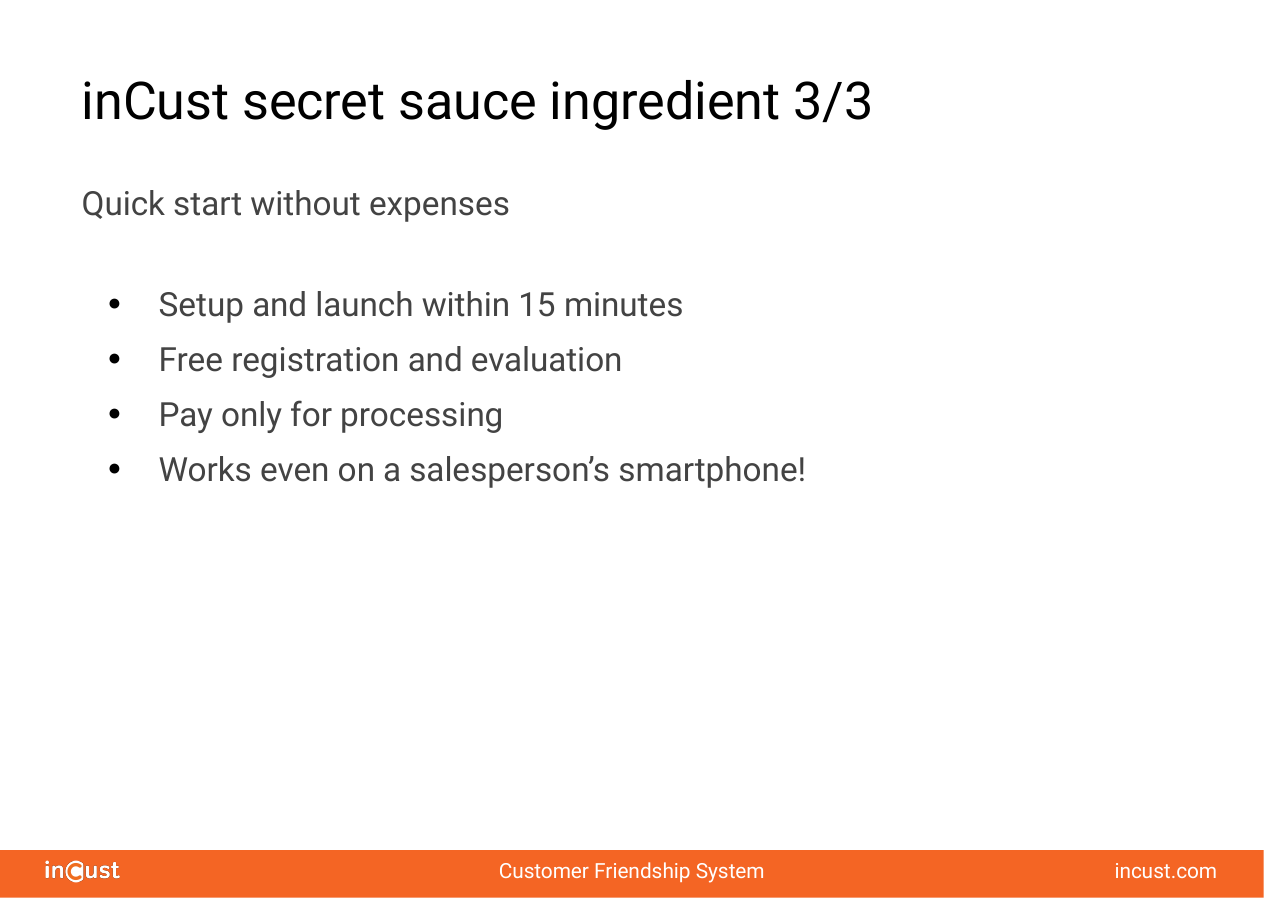

# inCust secret sauce ingredient 3/3
Quick start without expenses

Setup and launch within 15 minutes
Free registration and evaluation
Pay only for processing
Works even on a salesperson’s smartphone!
Customer Friendship System